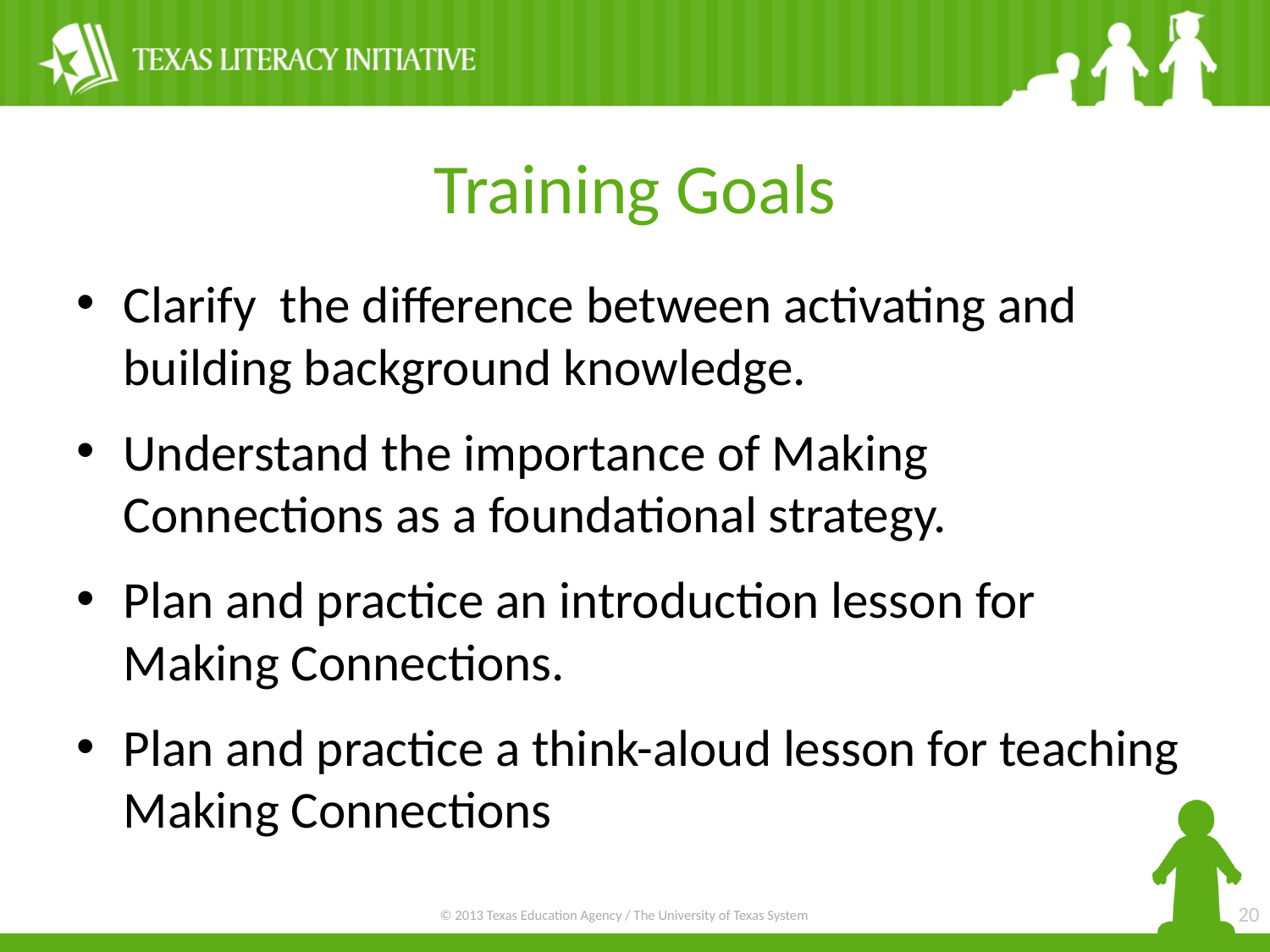

# Training Goals
Clarify  the difference between activating and building background knowledge.
Understand the importance of Making Connections as a foundational strategy.
Plan and practice an introduction lesson for Making Connections.
Plan and practice a think-aloud lesson for teaching Making Connections

20
© 2013 Texas Education Agency / The University of Texas System